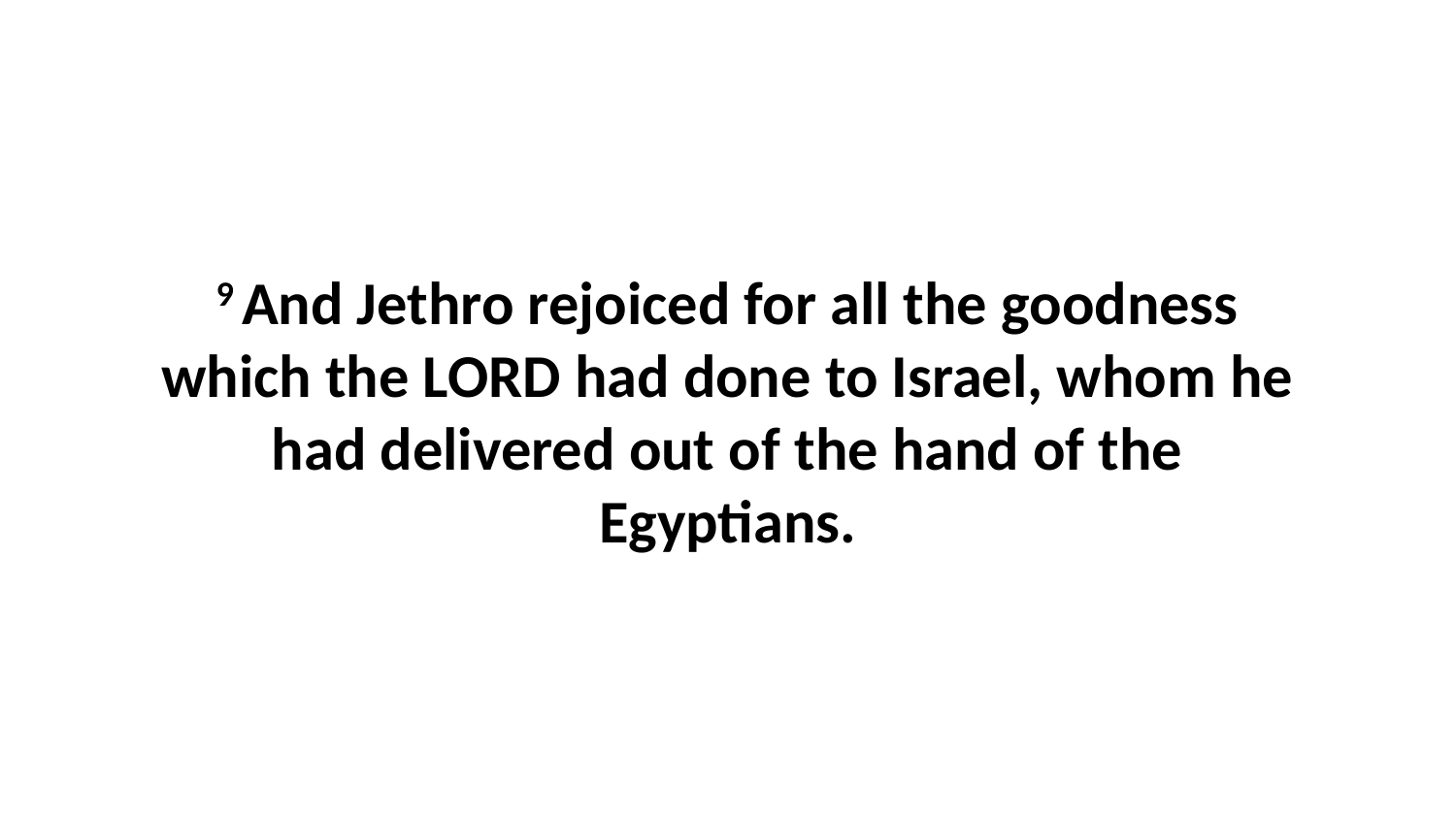

9 And Jethro rejoiced for all the goodness which the LORD had done to Israel, whom he had delivered out of the hand of the Egyptians.